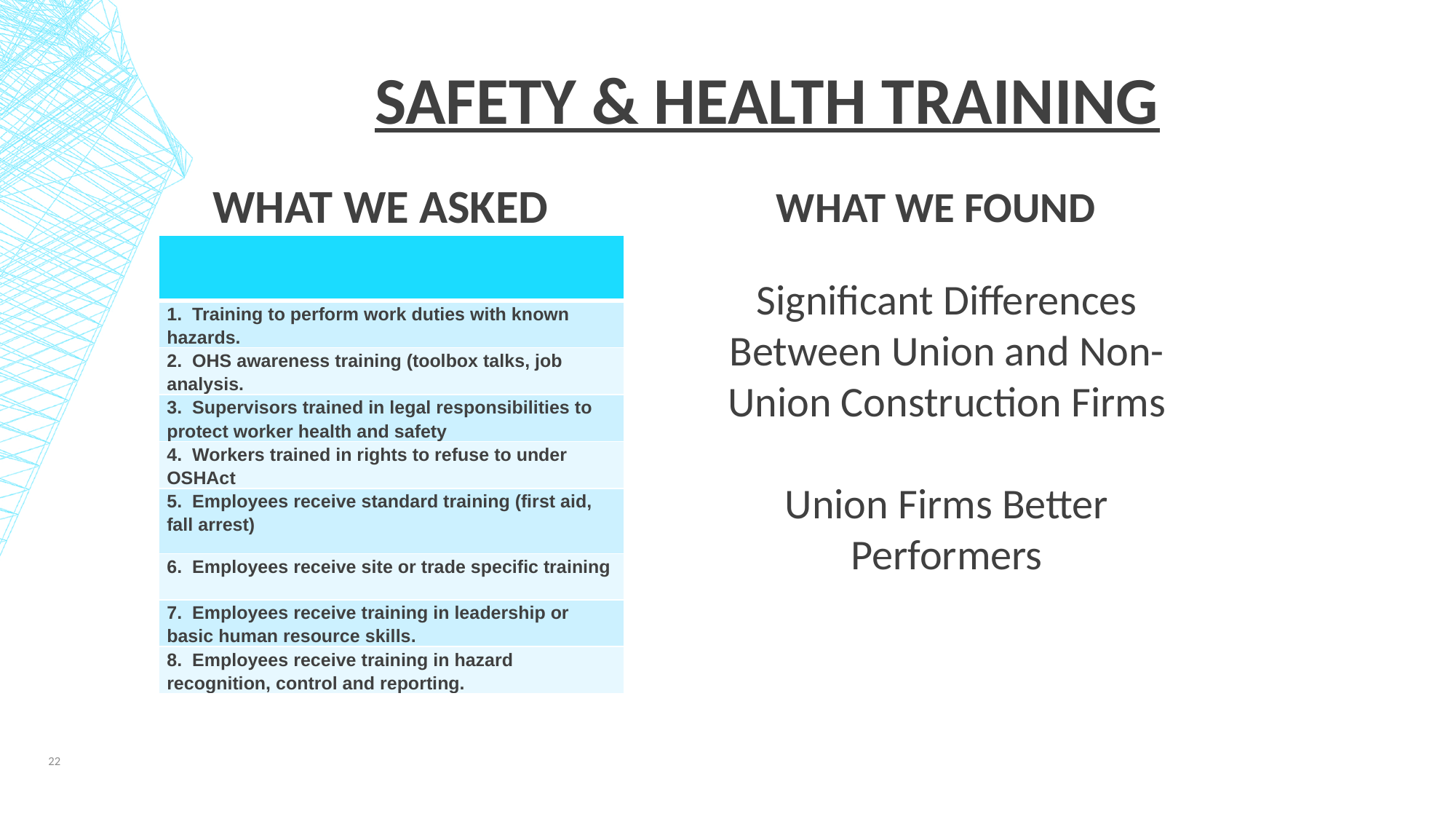

Safety & Health training
What We Found
What We Asked
|  |
| --- |
| 1. Training to perform work duties with known hazards. |
| 2. OHS awareness training (toolbox talks, job analysis. |
| 3. Supervisors trained in legal responsibilities to protect worker health and safety |
| 4. Workers trained in rights to refuse to under OSHAct |
| 5. Employees receive standard training (first aid, fall arrest) |
| 6. Employees receive site or trade specific training |
| 7. Employees receive training in leadership or basic human resource skills. |
| 8. Employees receive training in hazard recognition, control and reporting. |
Significant Differences Between Union and Non-Union Construction Firms

Union Firms Better Performers

22